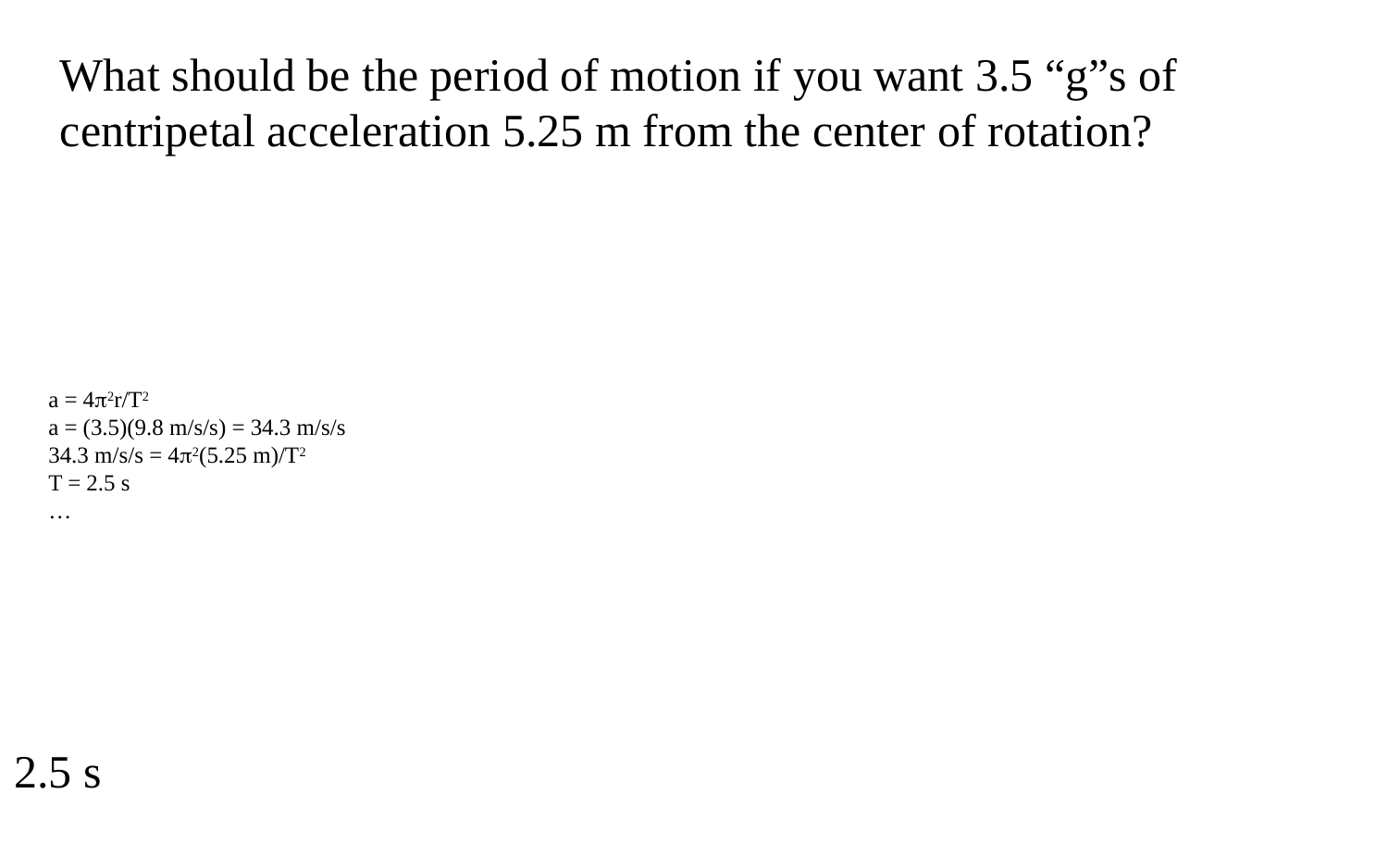

What should be the period of motion if you want 3.5 “g”s of centripetal acceleration 5.25 m from the center of rotation?
a = 4π2r/T2
a = (3.5)(9.8 m/s/s) = 34.3 m/s/s
34.3 m/s/s = 4π2(5.25 m)/T2
T = 2.5 s
…
2.5 s